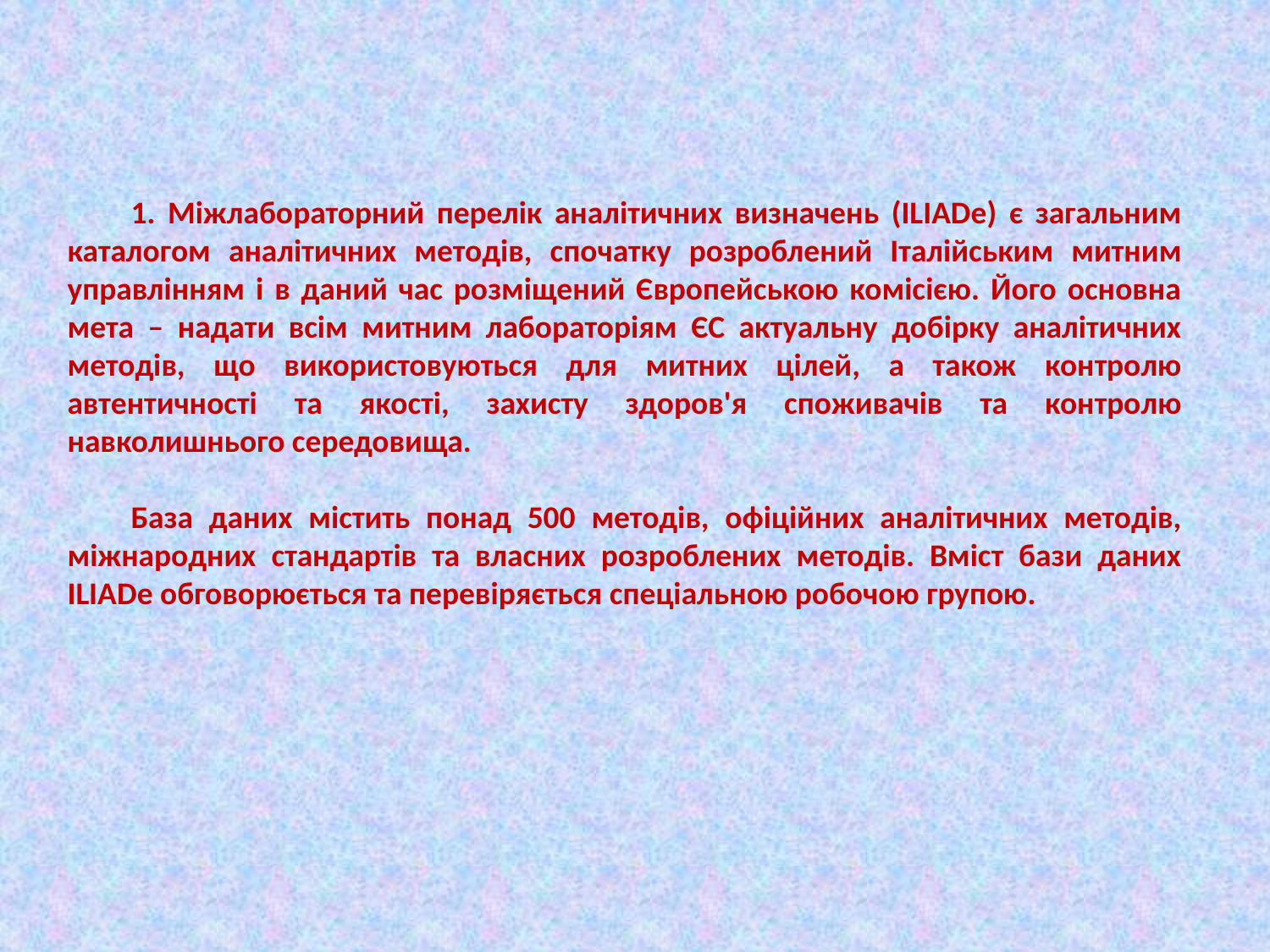

1. Міжлабораторний перелік аналітичних визначень (ILIADe) є загальним каталогом аналітичних методів, спочатку розроблений Італійським митним управлінням і в даний час розміщений Європейською комісією. Його основна мета – надати всім митним лабораторіям ЄС актуальну добірку аналітичних методів, що використовуються для митних цілей, а також контролю автентичності та якості, захисту здоров'я споживачів та контролю навколишнього середовища.

База даних містить понад 500 методів, офіційних аналітичних методів, міжнародних стандартів та власних розроблених методів. Вміст бази даних ILIADe обговорюється та перевіряється спеціальною робочою групою.